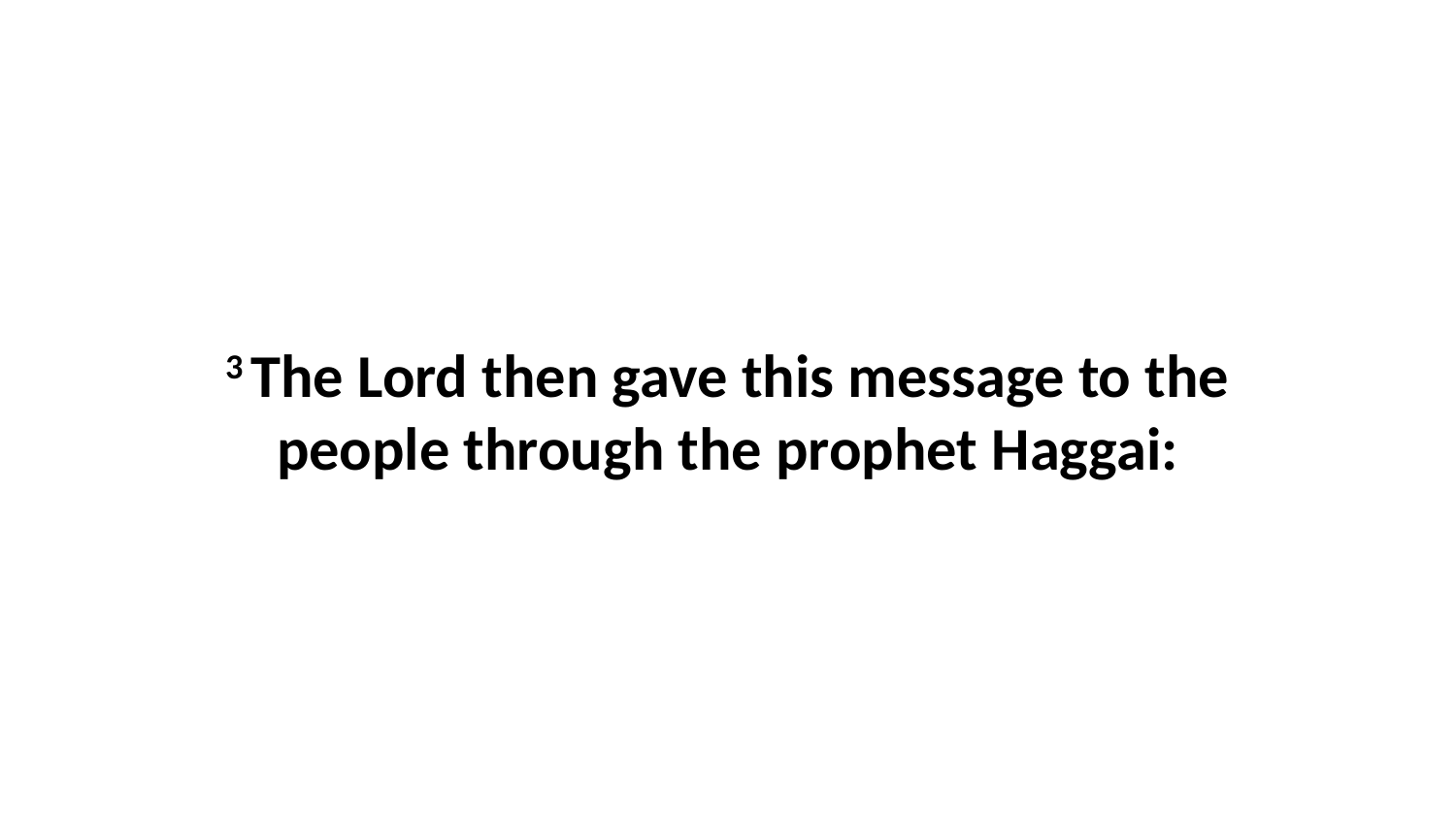

3 The Lord then gave this message to the people through the prophet Haggai: